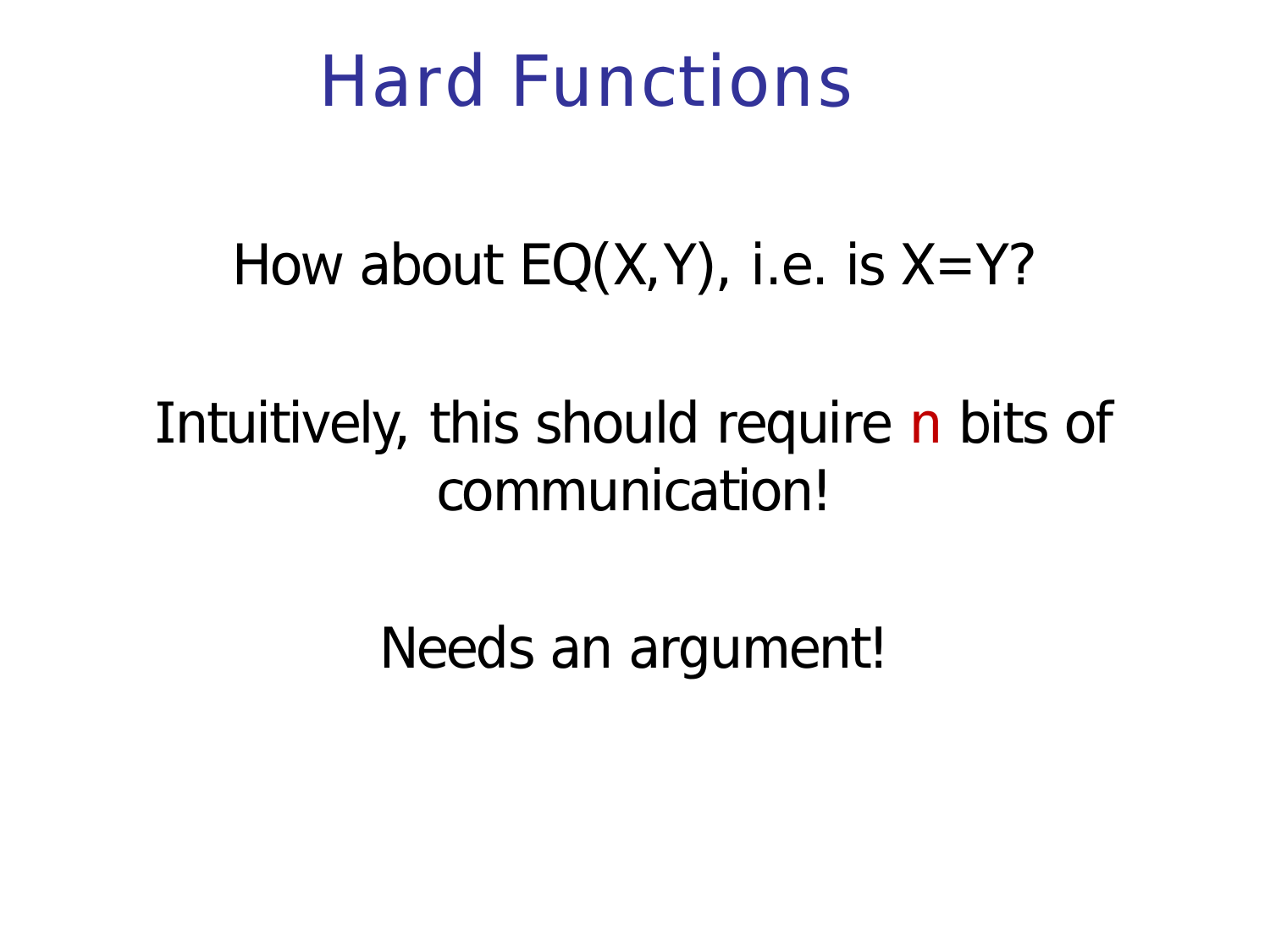

# Hard Functions
How about EQ(X,Y), i.e. is X=Y?

Intuitively, this should require n bits of communication!

Needs an argument!
TexPoint fonts used in EMF.
Read the TexPoint manual before you delete this box.: AAAAAAA